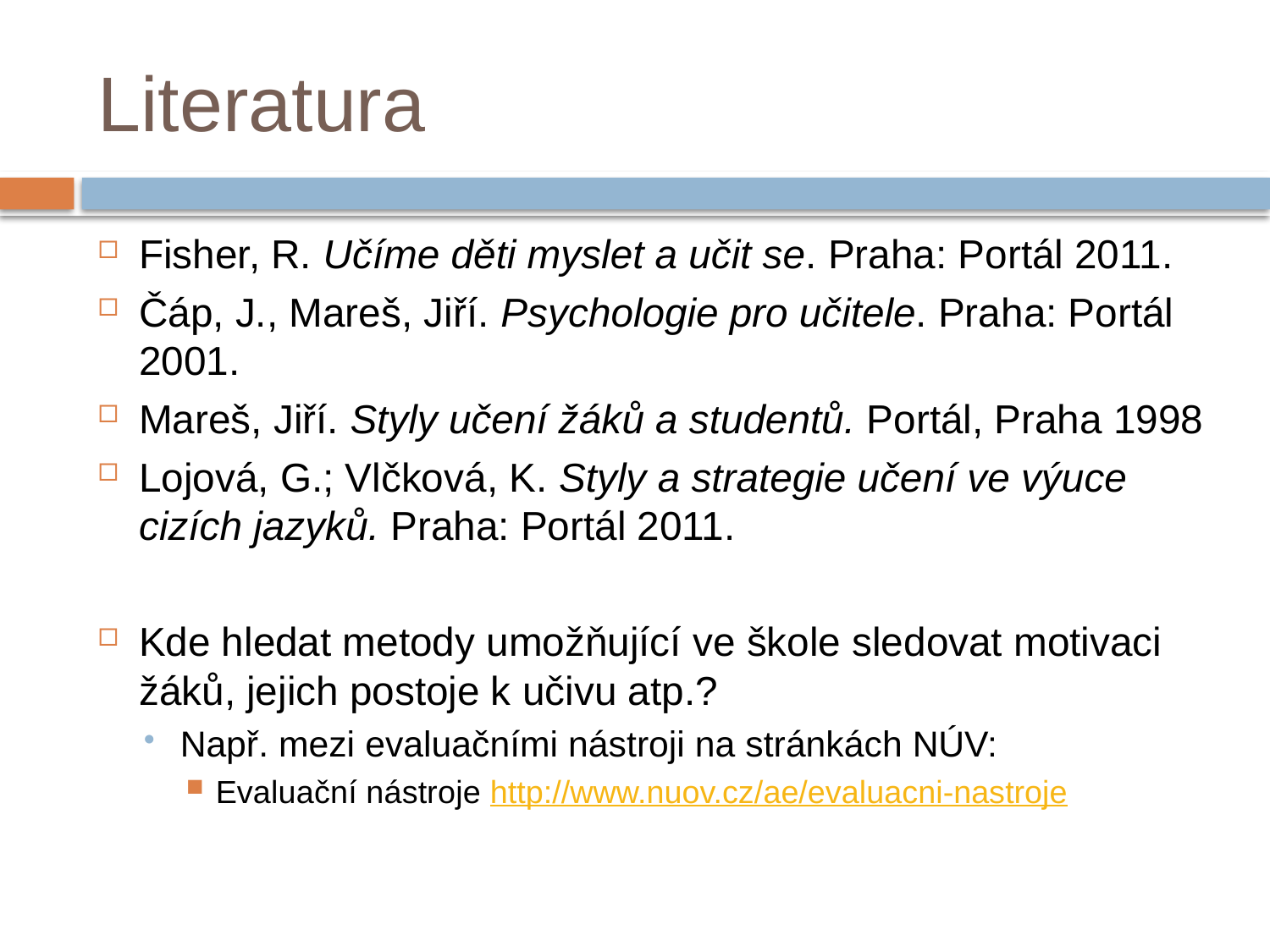

# Literatura
Fisher, R. Učíme děti myslet a učit se. Praha: Portál 2011.
Čáp, J., Mareš, Jiří. Psychologie pro učitele. Praha: Portál 2001.
Mareš, Jiří. Styly učení žáků a studentů. Portál, Praha 1998
Lojová, G.; Vlčková, K. Styly a strategie učení ve výuce cizích jazyků. Praha: Portál 2011.

Kde hledat metody umožňující ve škole sledovat motivaci žáků, jejich postoje k učivu atp.?
Např. mezi evaluačními nástroji na stránkách NÚV:
Evaluační nástroje http://www.nuov.cz/ae/evaluacni-nastroje